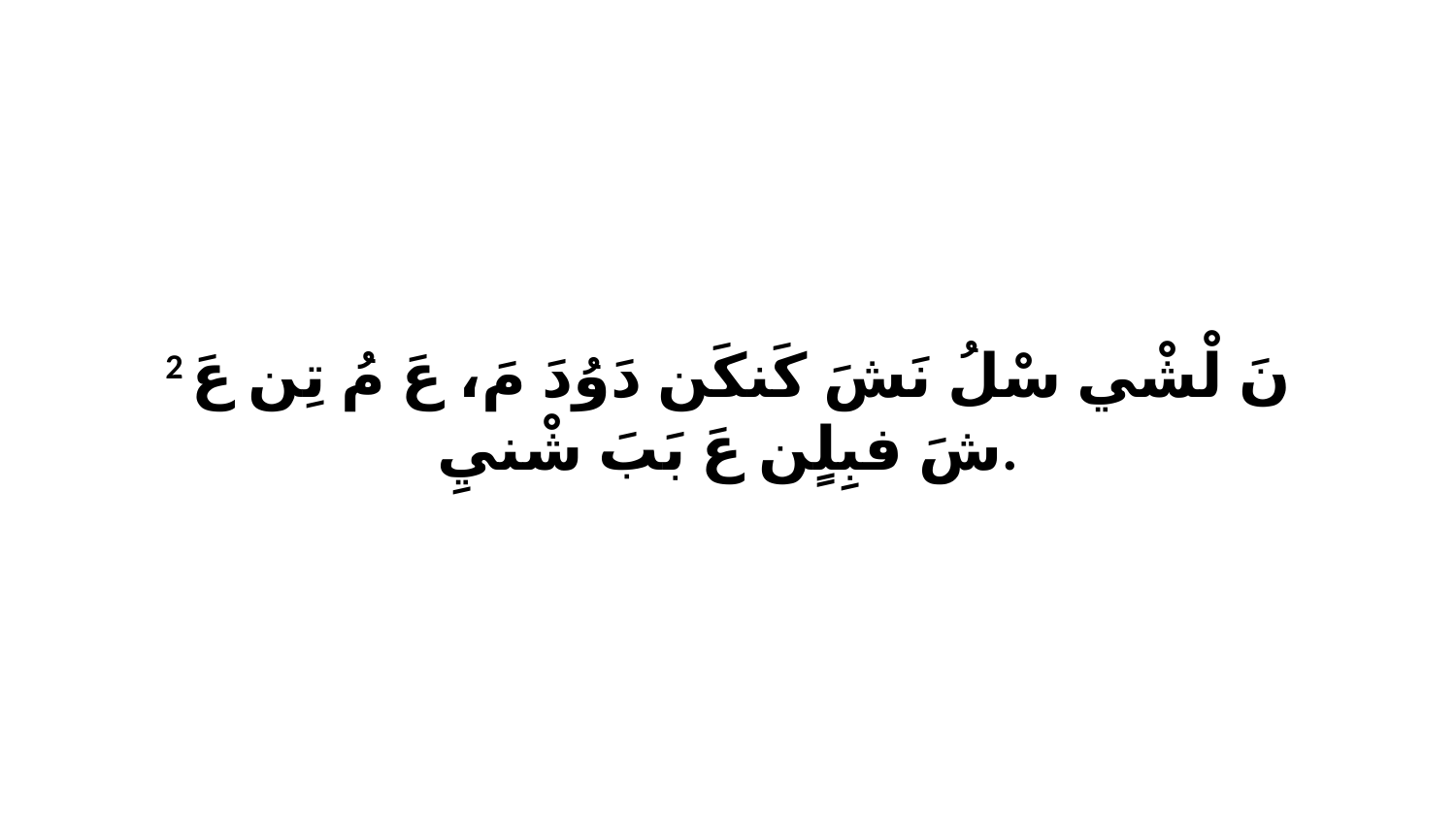

2 نَ لْشْي سْلُ نَشَ كَنكَن دَوُدَ مَ، عَ مُ تِن عَ شَ فبِلٍن عَ بَبَ شْنيِ.